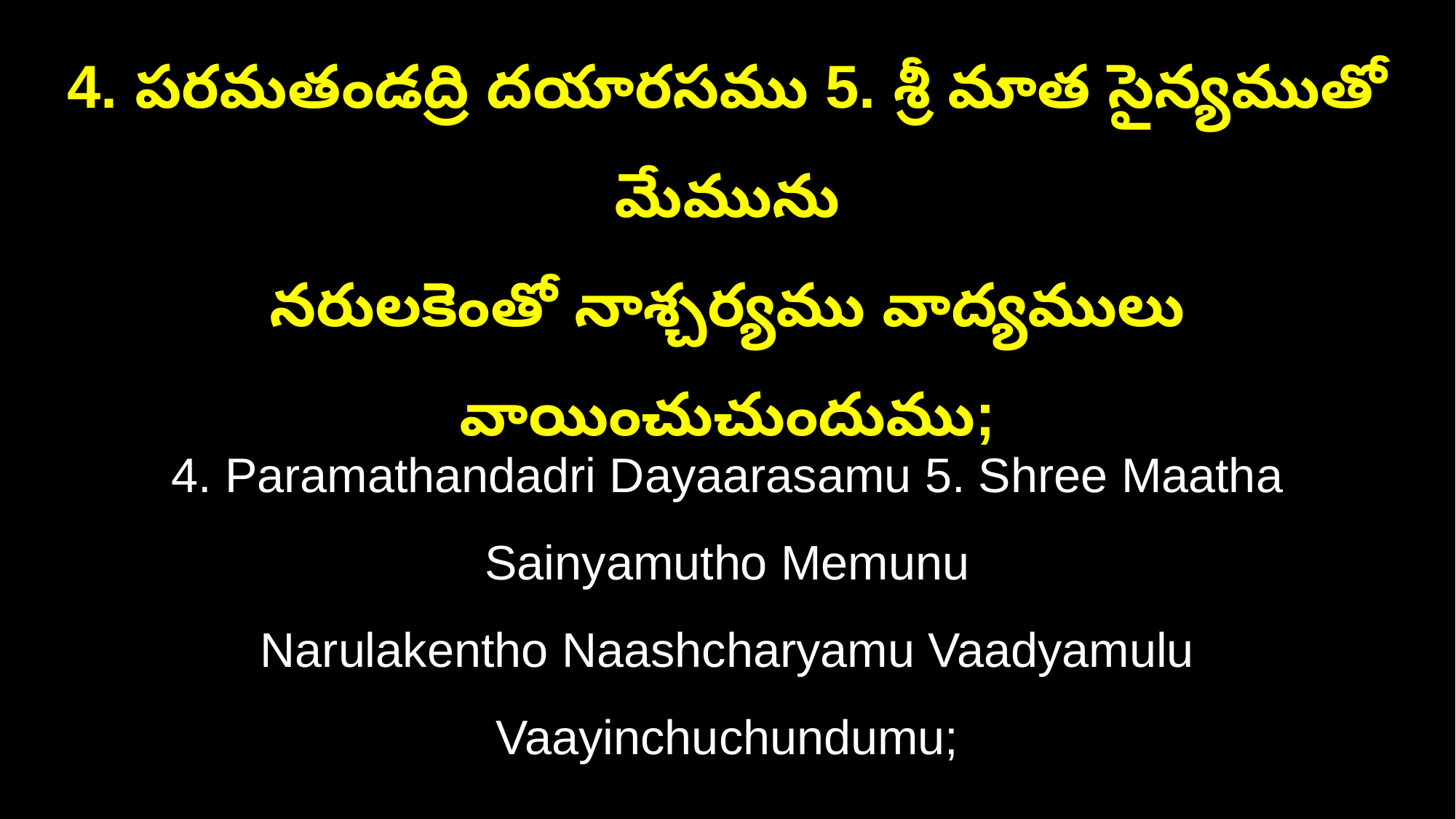

4. పరమతండద్రి దయారసము 5. శ్రీ మాత సైన్యముతో మేమును
నరులకెంతో నాశ్చర్యము వాద్యములు వాయించుచుందుము;
4. Paramathandadri Dayaarasamu 5. Shree Maatha Sainyamutho Memunu
Narulakentho Naashcharyamu Vaadyamulu Vaayinchuchundumu;